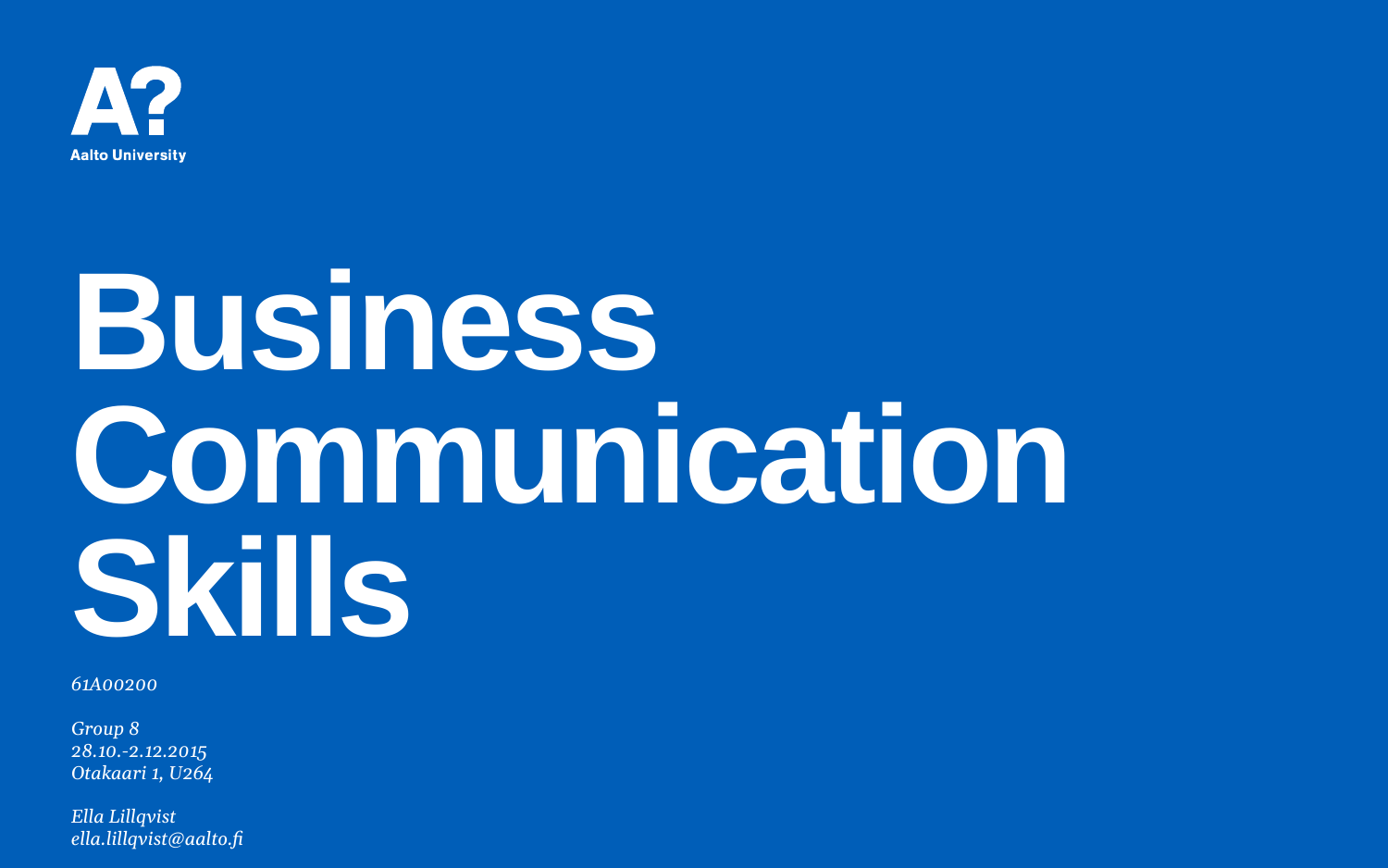

# Business Communication Skills
61A00200

Group 8
28.10.-2.12.2015
Otakaari 1, U264

Ella Lillqvist
ella.lillqvist@aalto.fi